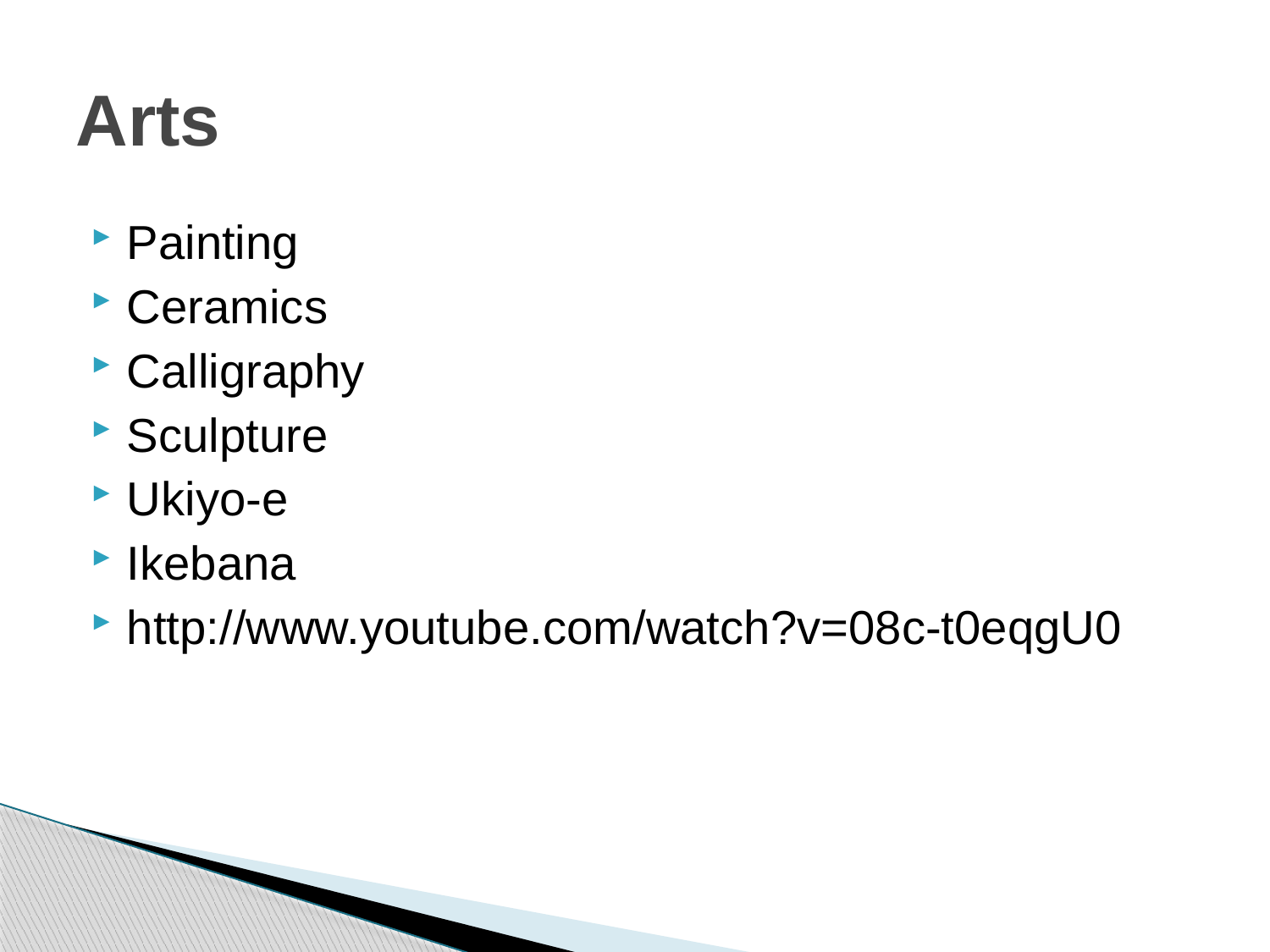

# Arts
Painting
Ceramics
Calligraphy
Sculpture
Ukiyo-e
Ikebana
http://www.youtube.com/watch?v=08c-t0eqgU0